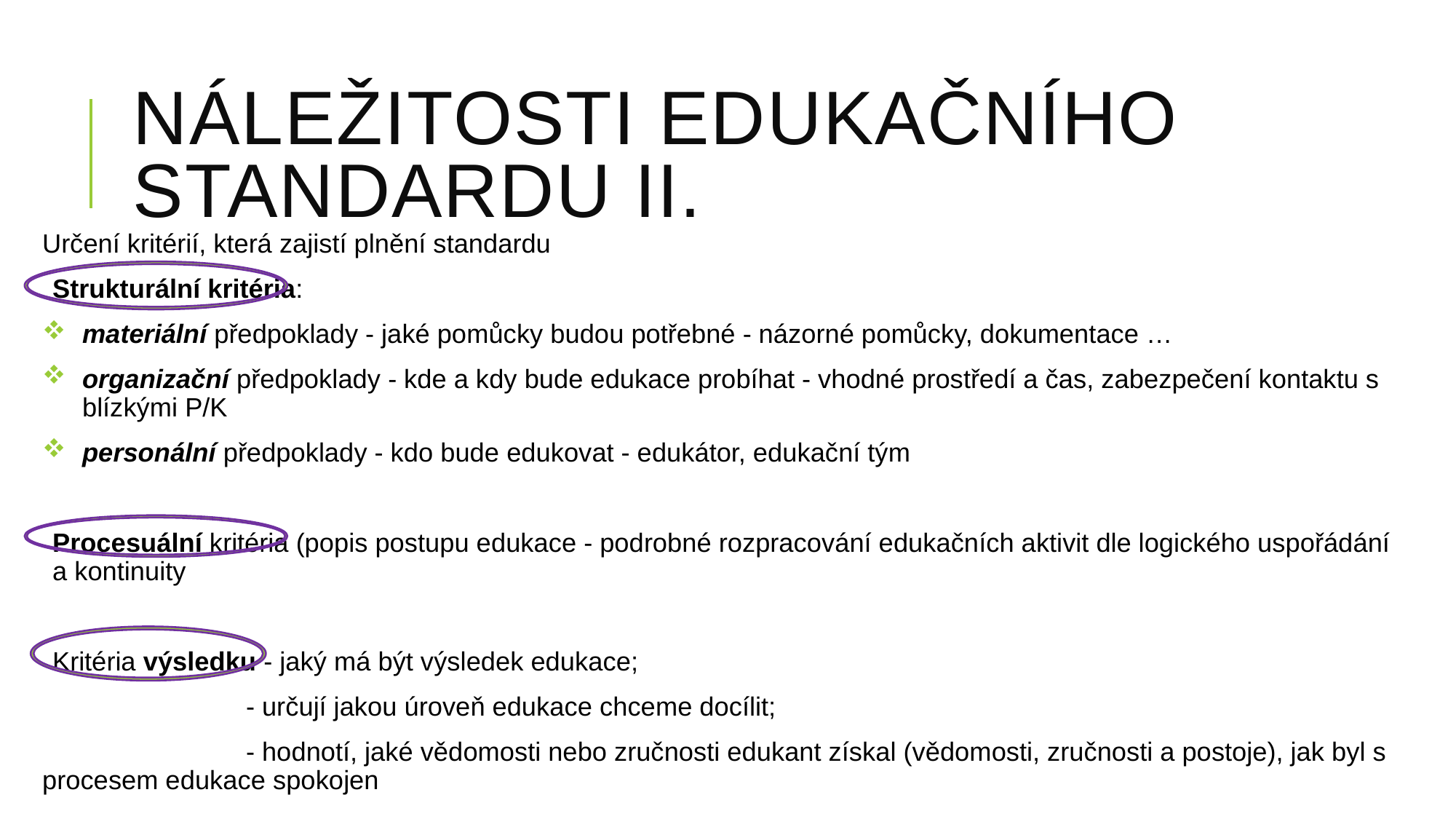

# Náležitosti edukačního standardu II.
Určení kritérií, která zajistí plnění standardu
Strukturální kritéria:
materiální předpoklady - jaké pomůcky budou potřebné - názorné pomůcky, dokumentace …
organizační předpoklady - kde a kdy bude edukace probíhat - vhodné prostředí a čas, zabezpečení kontaktu s blízkými P/K
personální předpoklady - kdo bude edukovat - edukátor, edukační tým

Procesuální kritéria (popis postupu edukace - podrobné rozpracování edukačních aktivit dle logického uspořádání a kontinuity

Kritéria výsledku - jaký má být výsledek edukace;
                            - určují jakou úroveň edukace chceme docílit;
                            - hodnotí, jaké vědomosti nebo zručnosti edukant získal (vědomosti, zručnosti a postoje), jak byl s procesem edukace spokojen